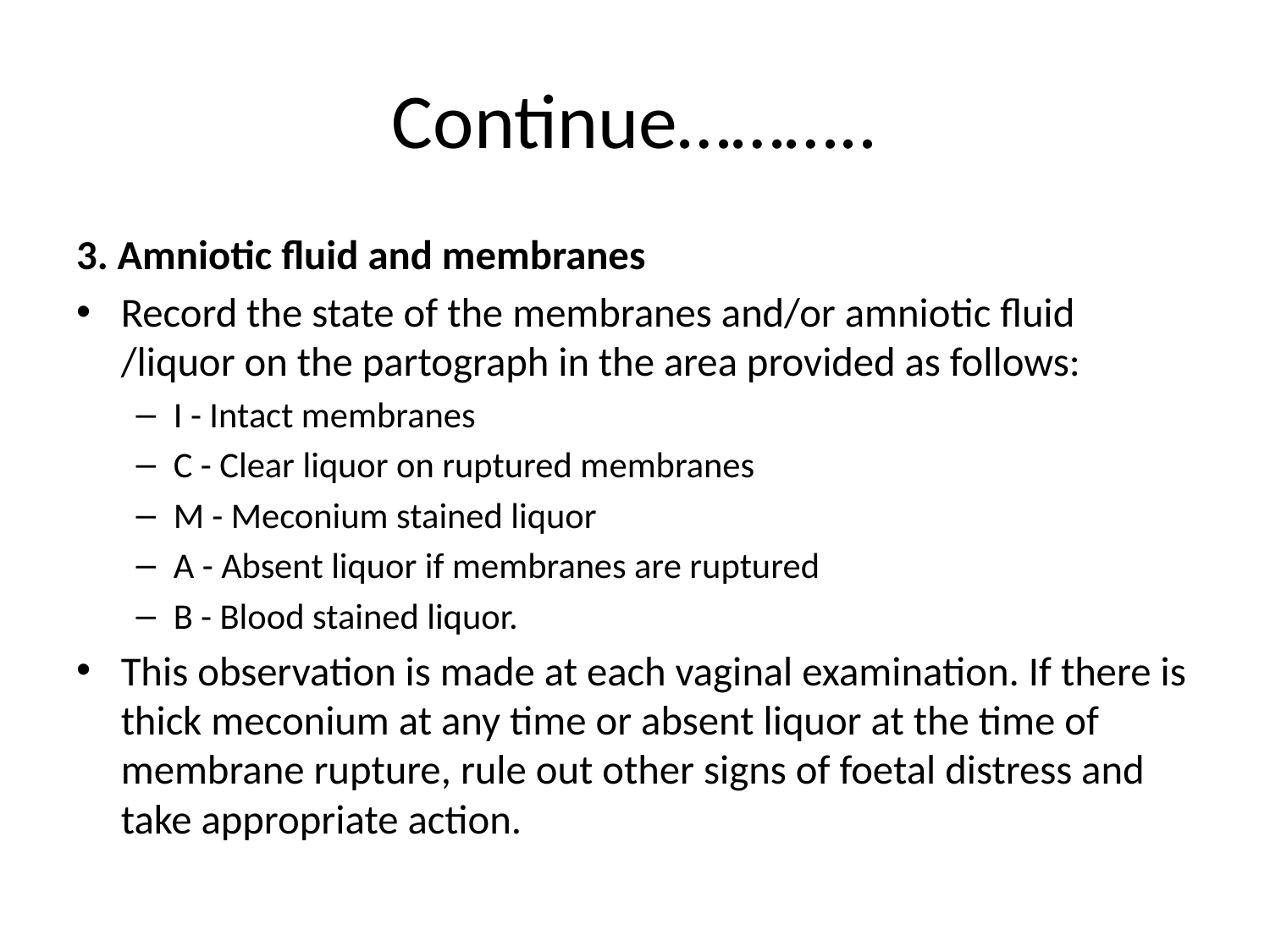

# Continue………..
3. Amniotic fluid and membranes
Record the state of the membranes and/or amniotic fluid /liquor on the partograph in the area provided as follows:
I - Intact membranes
C - Clear liquor on ruptured membranes
M - Meconium stained liquor
A - Absent liquor if membranes are ruptured
B - Blood stained liquor.
This observation is made at each vaginal examination. If there is thick meconium at any time or absent liquor at the time of membrane rupture, rule out other signs of foetal distress and take appropriate action.